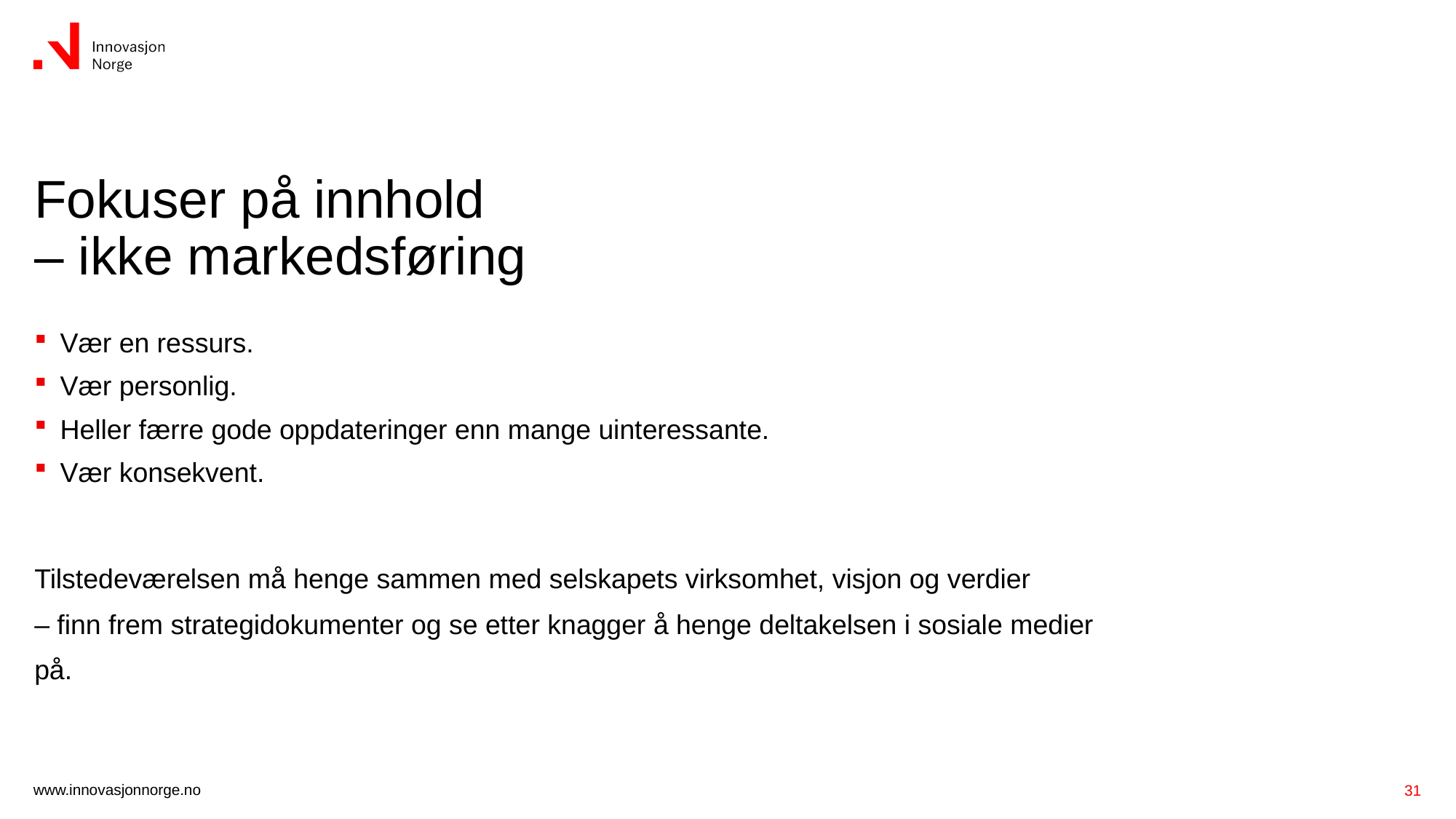

# Fokuser på innhold – ikke markedsføring
Vær en ressurs.
Vær personlig.
Heller færre gode oppdateringer enn mange uinteressante.
Vær konsekvent.

Tilstedeværelsen må henge sammen med selskapets virksomhet, visjon og verdier
– finn frem strategidokumenter og se etter knagger å henge deltakelsen i sosiale medier på.
31